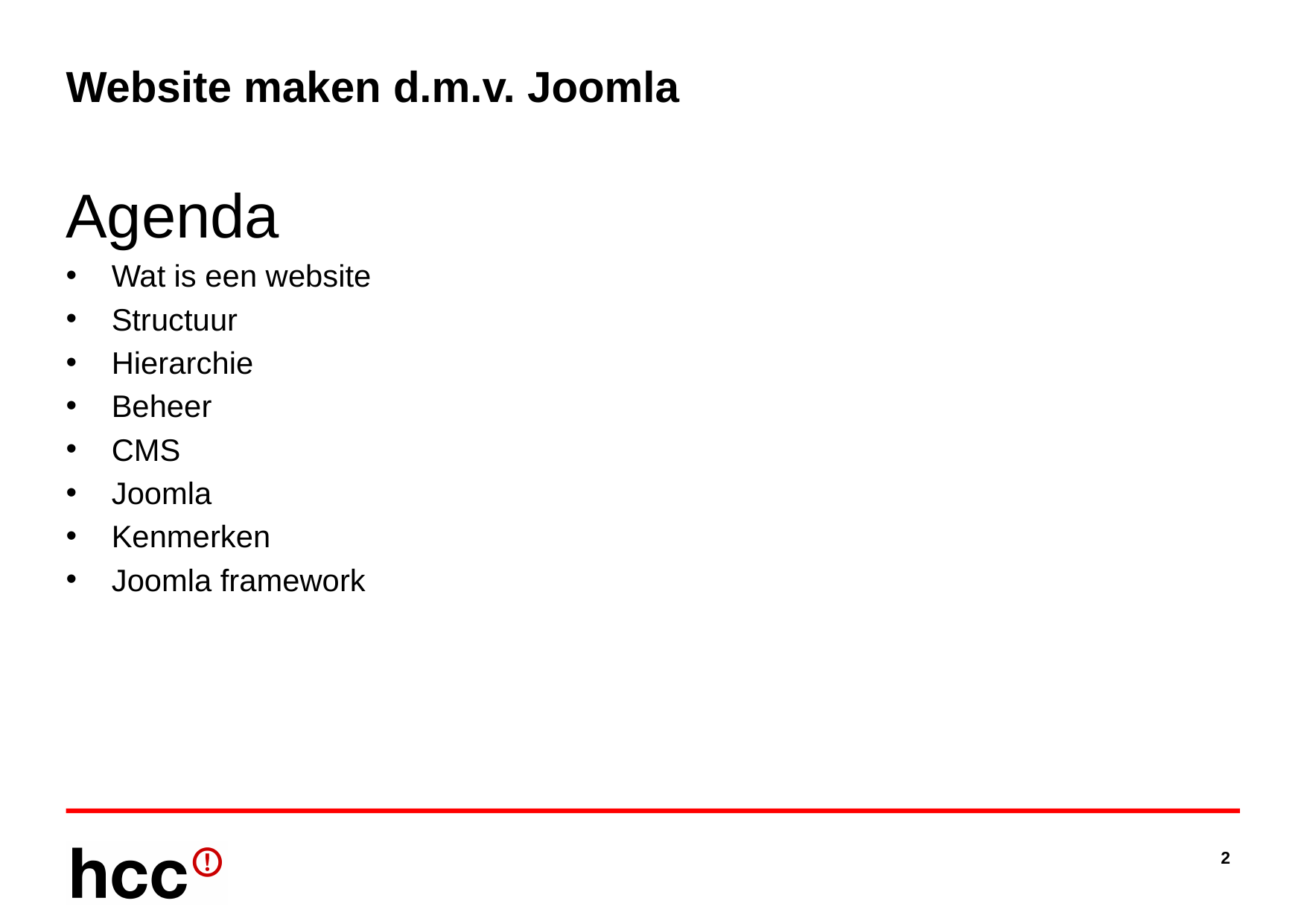

# Website maken d.m.v. Joomla
Agenda
Wat is een website
Structuur
Hierarchie
Beheer
CMS
Joomla
Kenmerken
Joomla framework

2